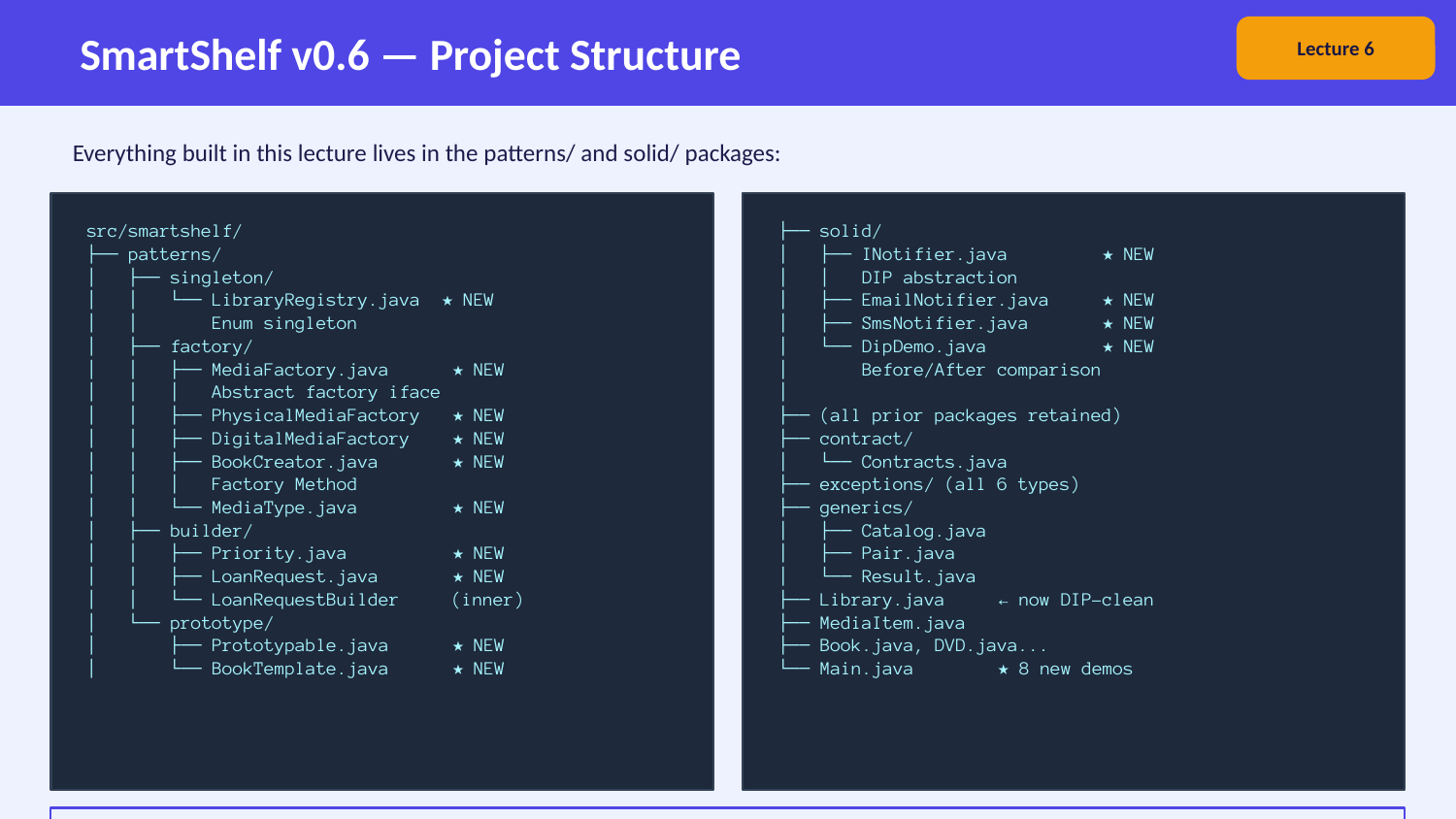

SmartShelf v0.6 — Project Structure

Lecture 6
Everything built in this lecture lives in the patterns/ and solid/ packages:

src/smartshelf/
├── patterns/
│   ├── singleton/
│   │   └── LibraryRegistry.java  ★ NEW
│   │       Enum singleton
│   ├── factory/
│   │   ├── MediaFactory.java      ★ NEW
│   │   │   Abstract factory iface
│   │   ├── PhysicalMediaFactory   ★ NEW
│   │   ├── DigitalMediaFactory    ★ NEW
│   │   ├── BookCreator.java       ★ NEW
│   │   │   Factory Method
│   │   └── MediaType.java         ★ NEW
│   ├── builder/
│   │   ├── Priority.java          ★ NEW
│   │   ├── LoanRequest.java       ★ NEW
│   │   └── LoanRequestBuilder     (inner)
│   └── prototype/
│       ├── Prototypable.java      ★ NEW
│       └── BookTemplate.java      ★ NEW
├── solid/
│   ├── INotifier.java         ★ NEW
│   │   DIP abstraction
│   ├── EmailNotifier.java     ★ NEW
│   ├── SmsNotifier.java       ★ NEW
│   └── DipDemo.java           ★ NEW
│       Before/After comparison
│
├── (all prior packages retained)
├── contract/
│   └── Contracts.java
├── exceptions/ (all 6 types)
├── generics/
│   ├── Catalog.java
│   ├── Pair.java
│   └── Result.java
├── Library.java     ← now DIP-clean
├── MediaItem.java
├── Book.java, DVD.java...
└── Main.java        ★ 8 new demos

Run:  ./run.sh all  — or individually:  ./run.sh singleton | factory | builder | prototype | dip